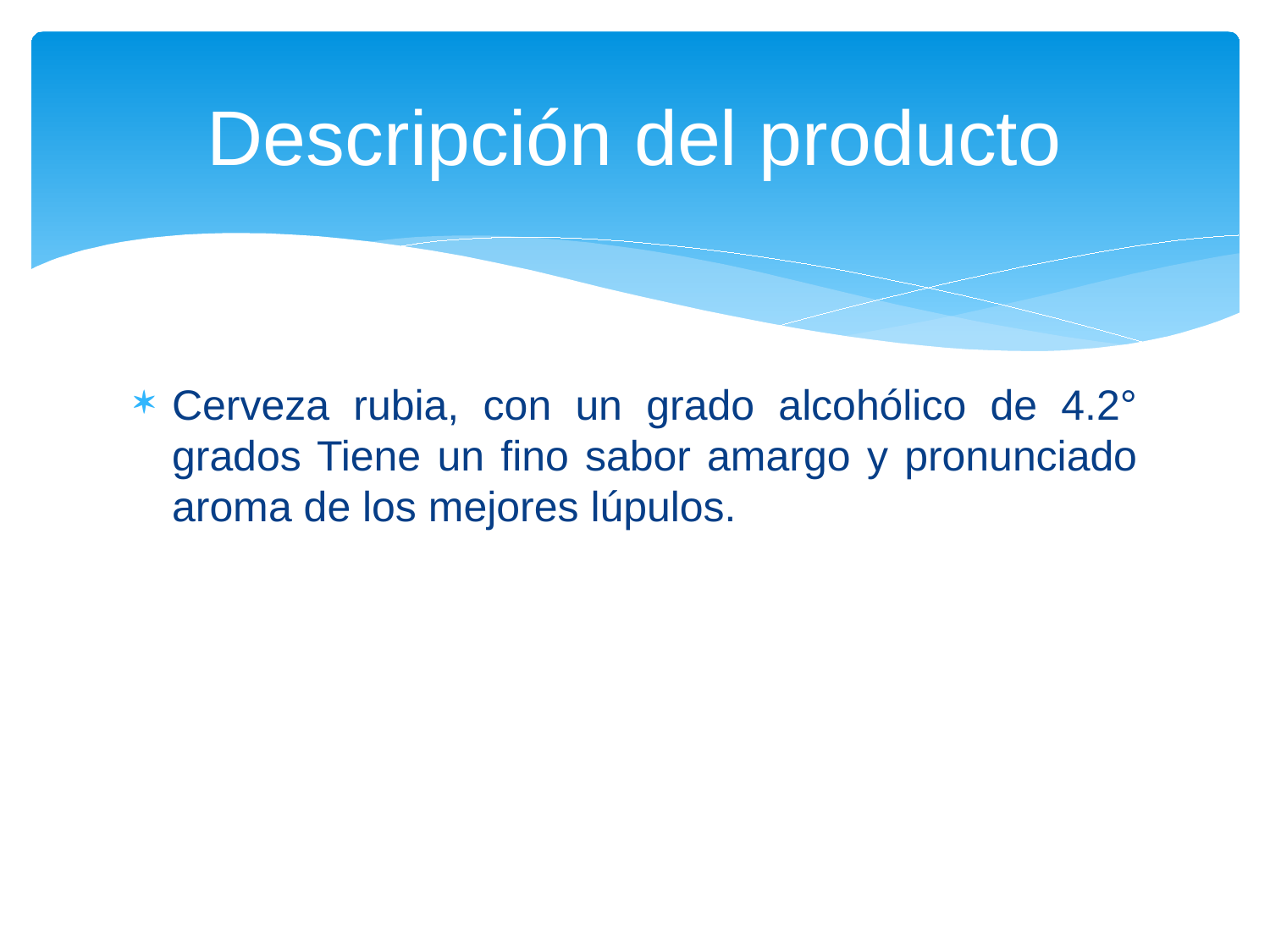

# Descripción del producto
Cerveza rubia, con un grado alcohólico de 4.2° grados Tiene un fino sabor amargo y pronunciado aroma de los mejores lúpulos.